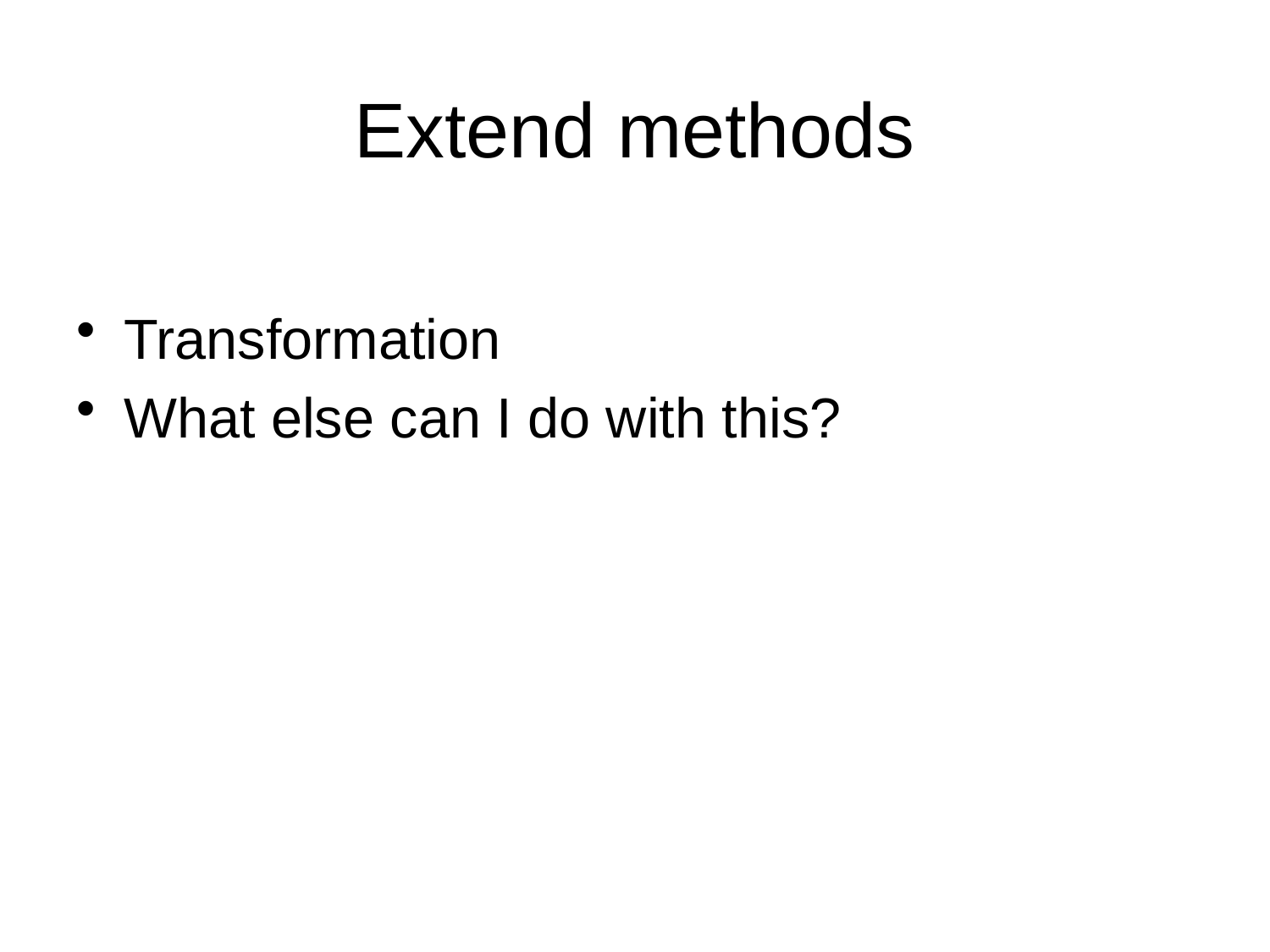

# Extend methods
Transformation
What else can I do with this?